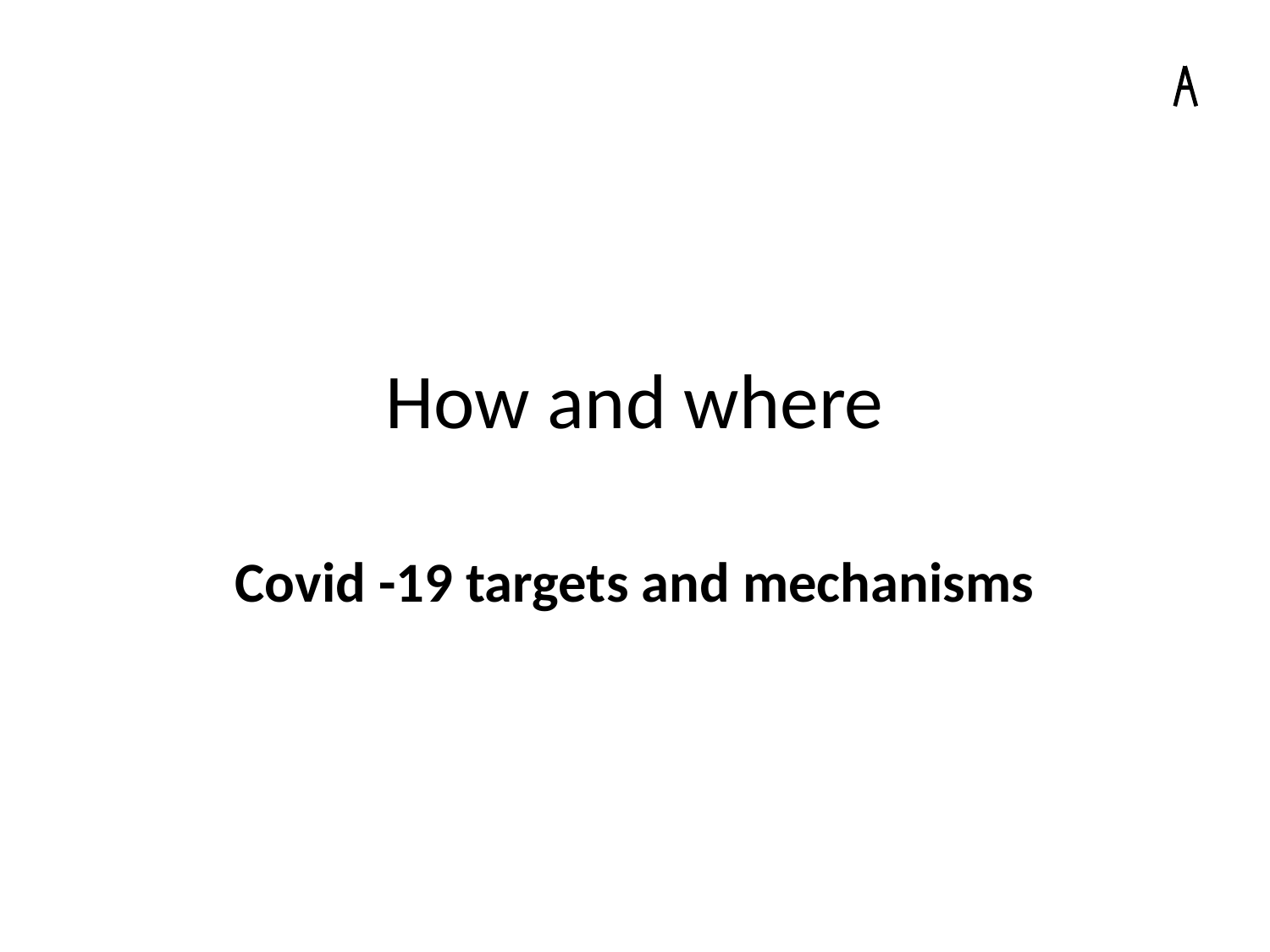

# How and where
Covid -19 targets and mechanisms